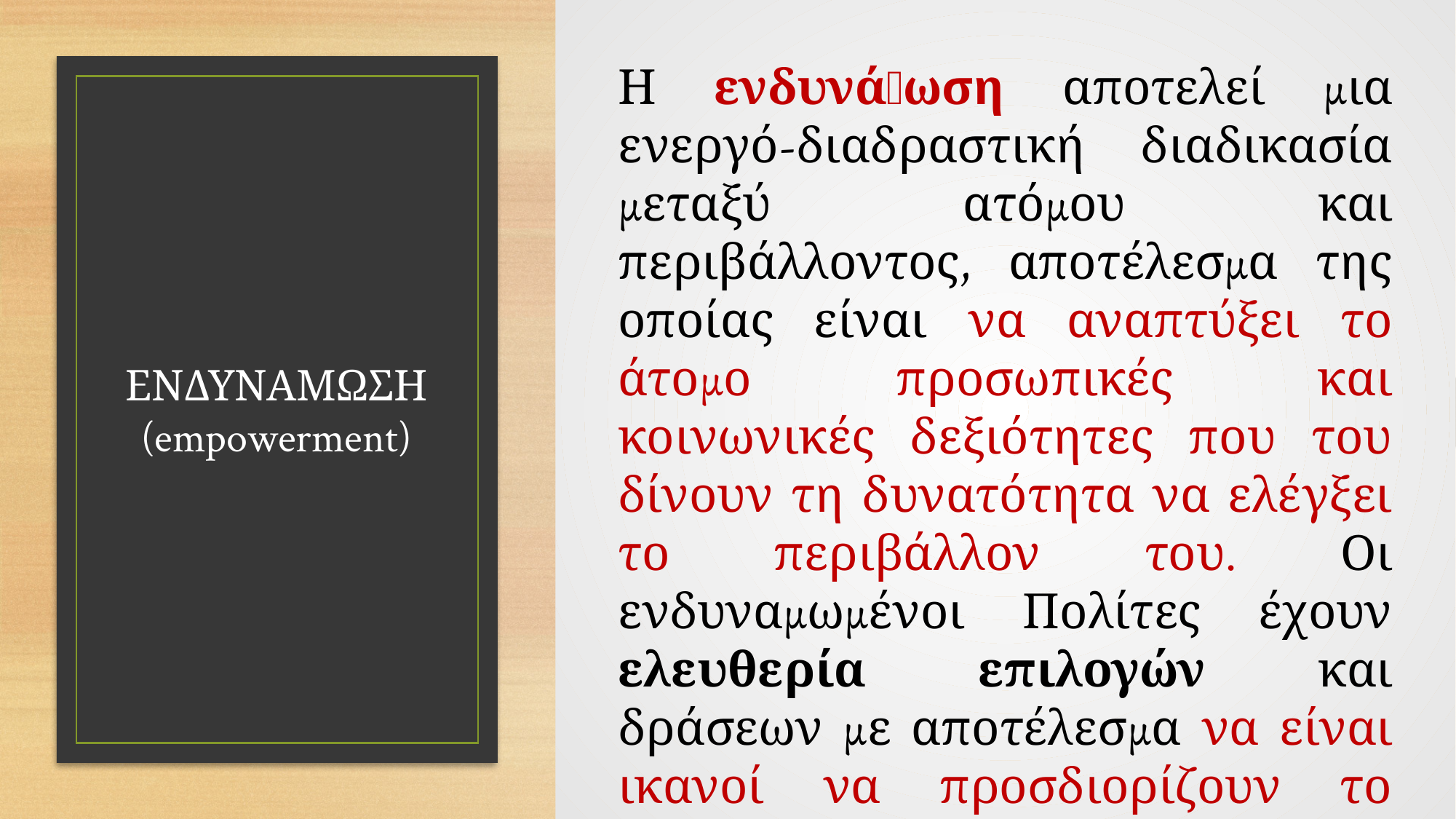

Η ενδυνάμωση αποτελεί μια ενεργό-διαδραστική διαδικασία μεταξύ ατόμου και περιβάλλοντος, αποτέλεσμα της οποίας είναι να αναπτύξει το άτομο προσωπικές και κοινωνικές δεξιότητες που του δίνουν τη δυνατότητα να ελέγξει το περιβάλλον του. Οι ενδυναμωμένοι Πολίτες έχουν ελευθερία επιλογών και δράσεων με αποτέλεσμα να είναι ικανοί να προσδιορίζουν το περιεχόμενο της ζωής τους και των αποφάσεων που την επηρεάζουν.

# ΕΝΔΥΝΑΜΩΣΗ (empowerment)